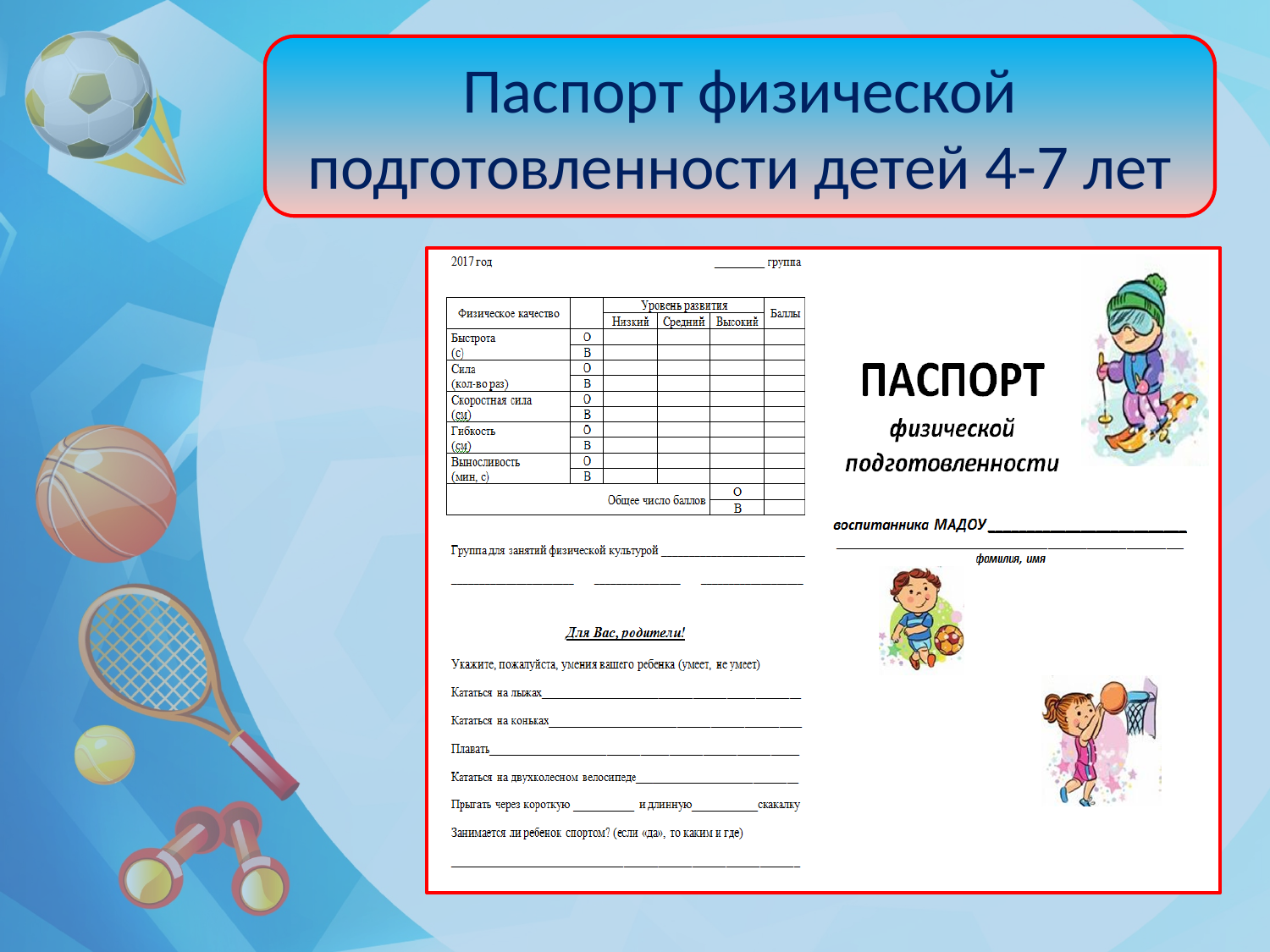

Паспорт физической подготовленности детей 4-7 лет
#